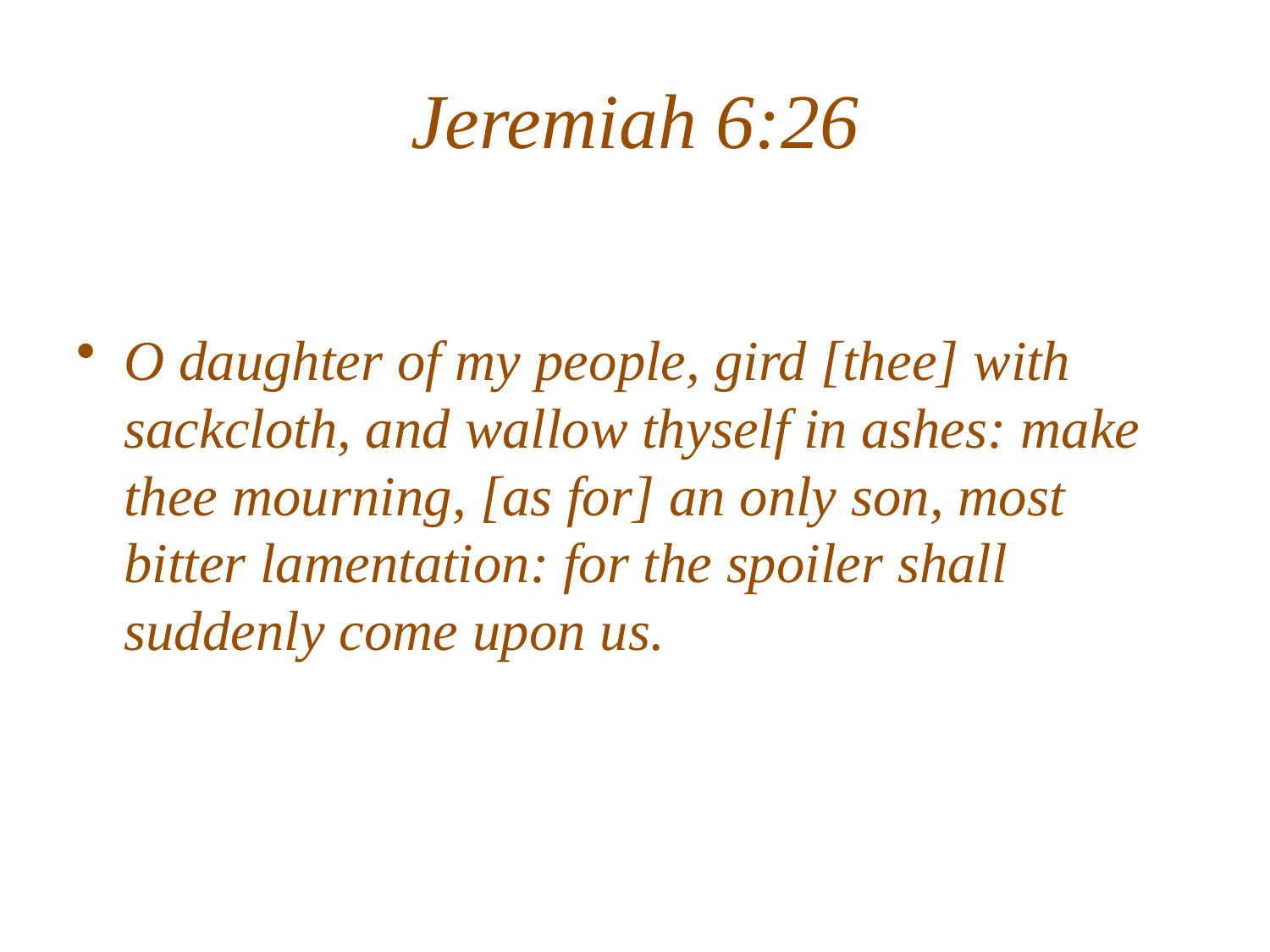

# Jeremiah 6:26
O daughter of my people, gird [thee] with sackcloth, and wallow thyself in ashes: make thee mourning, [as for] an only son, most bitter lamentation: for the spoiler shall suddenly come upon us.